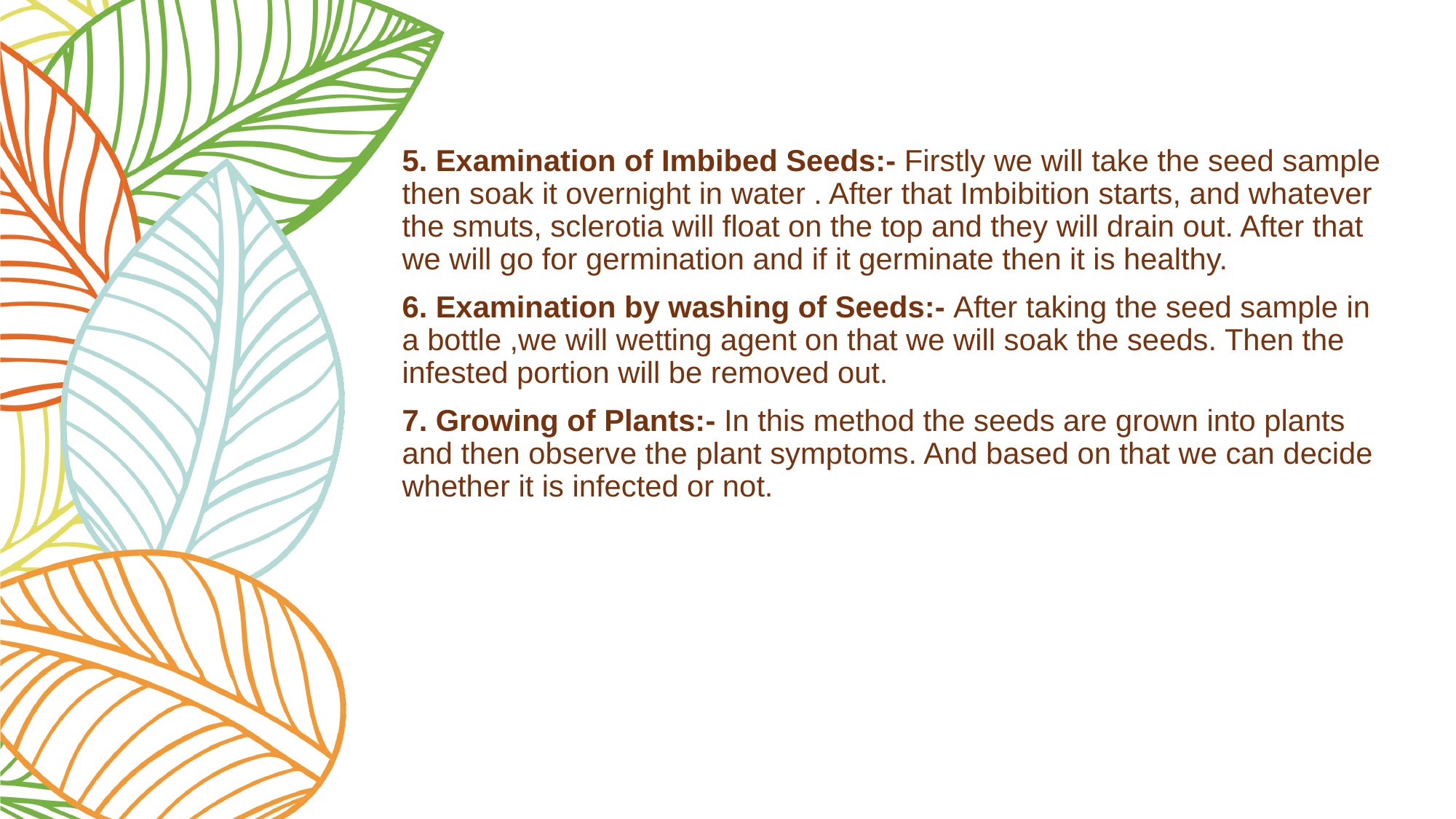

5. Examination of Imbibed Seeds:- Firstly we will take the seed sample then soak it overnight in water . After that Imbibition starts, and whatever the smuts, sclerotia will float on the top and they will drain out. After that we will go for germination and if it germinate then it is healthy.
6. Examination by washing of Seeds:- After taking the seed sample in a bottle ,we will wetting agent on that we will soak the seeds. Then the infested portion will be removed out.
7. Growing of Plants:- In this method the seeds are grown into plants and then observe the plant symptoms. And based on that we can decide whether it is infected or not.